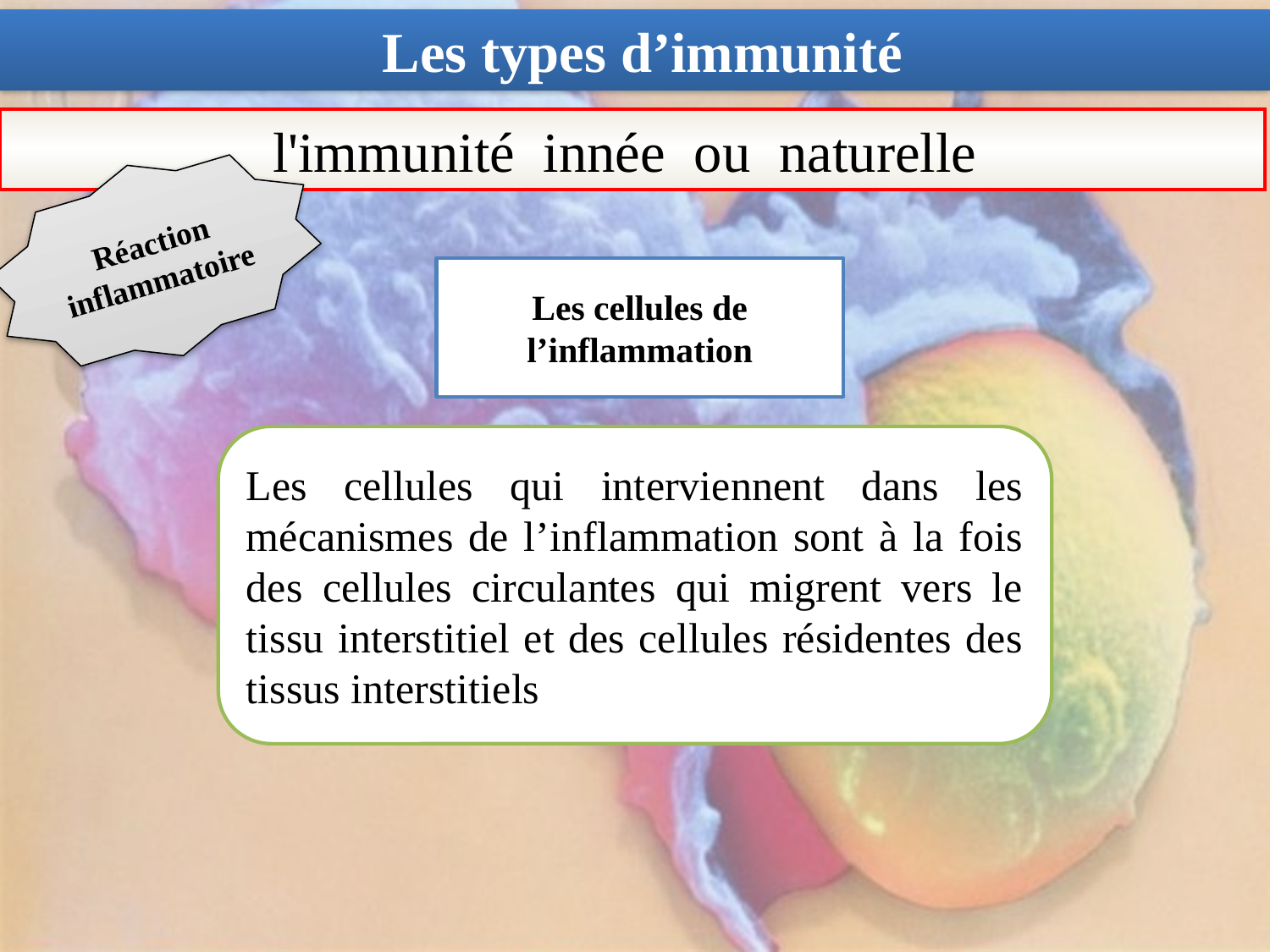

Les types d’immunité
l'immunité  innée  ou  naturelle
Réaction inflammatoire
Les cellules de l’inflammation
Les cellules qui interviennent dans les mécanismes de l’inflammation sont à la fois des cellules circulantes qui migrent vers le tissu interstitiel et des cellules résidentes des tissus interstitiels